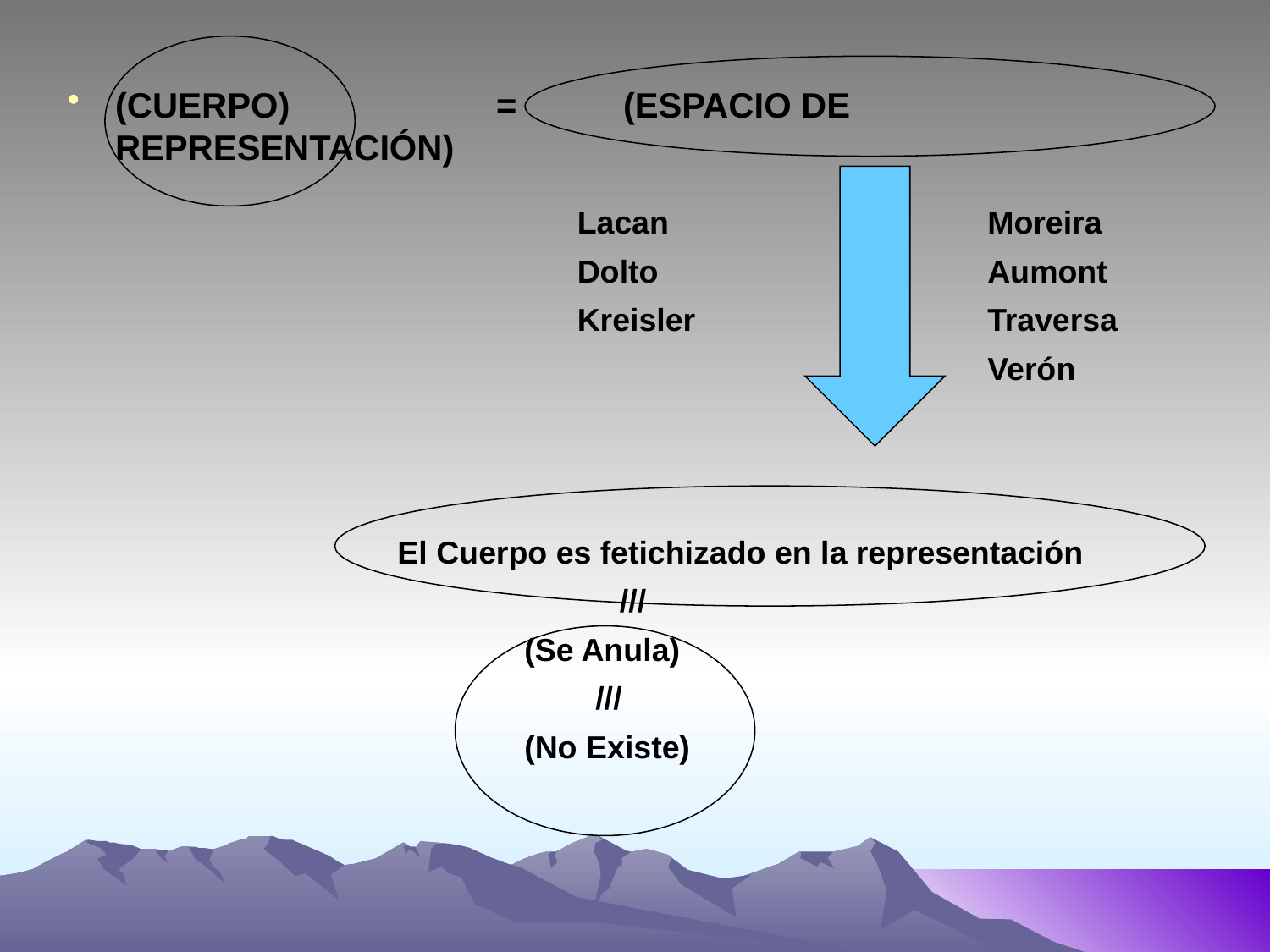

(CUERPO)		=	(ESPACIO DE  REPRESENTACIÓN)

Lacan
Dolto
Kreisler
Moreira
Aumont
Traversa
Verón

El Cuerpo es fetichizado en la representación
                         ///
	(Se Anula)
	        ///
	(No Existe)